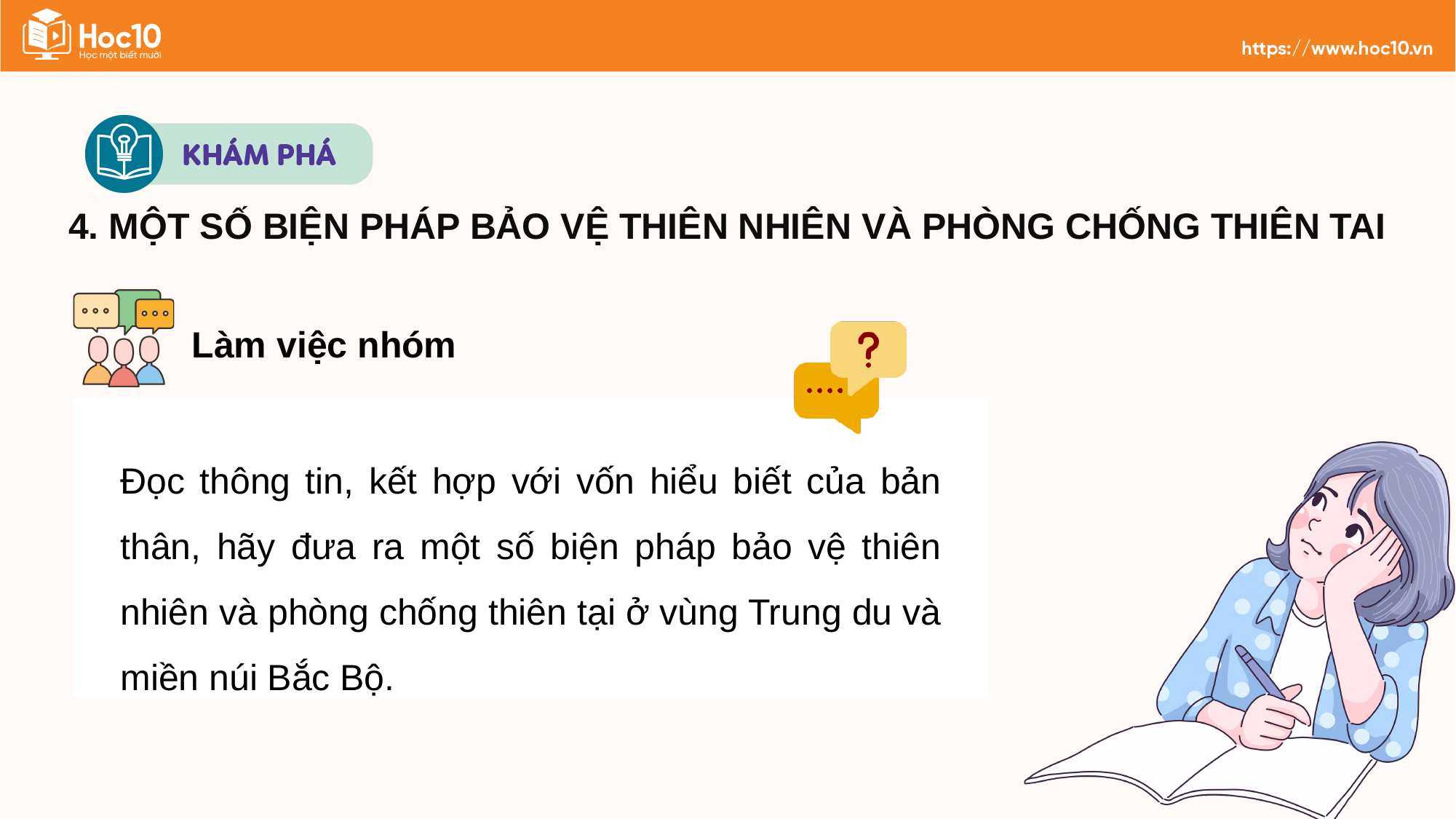

4. MỘT SỐ BIỆN PHÁP BẢO VỆ THIÊN NHIÊN VÀ PHÒNG CHỐNG THIÊN TAI

Làm việc nhóm

Đọc thông tin, kết hợp với vốn hiểu biết của bản thân, hãy đưa ra một số biện pháp bảo vệ thiên nhiên và phòng chống thiên tại ở vùng Trung du và miền núi Bắc Bộ.